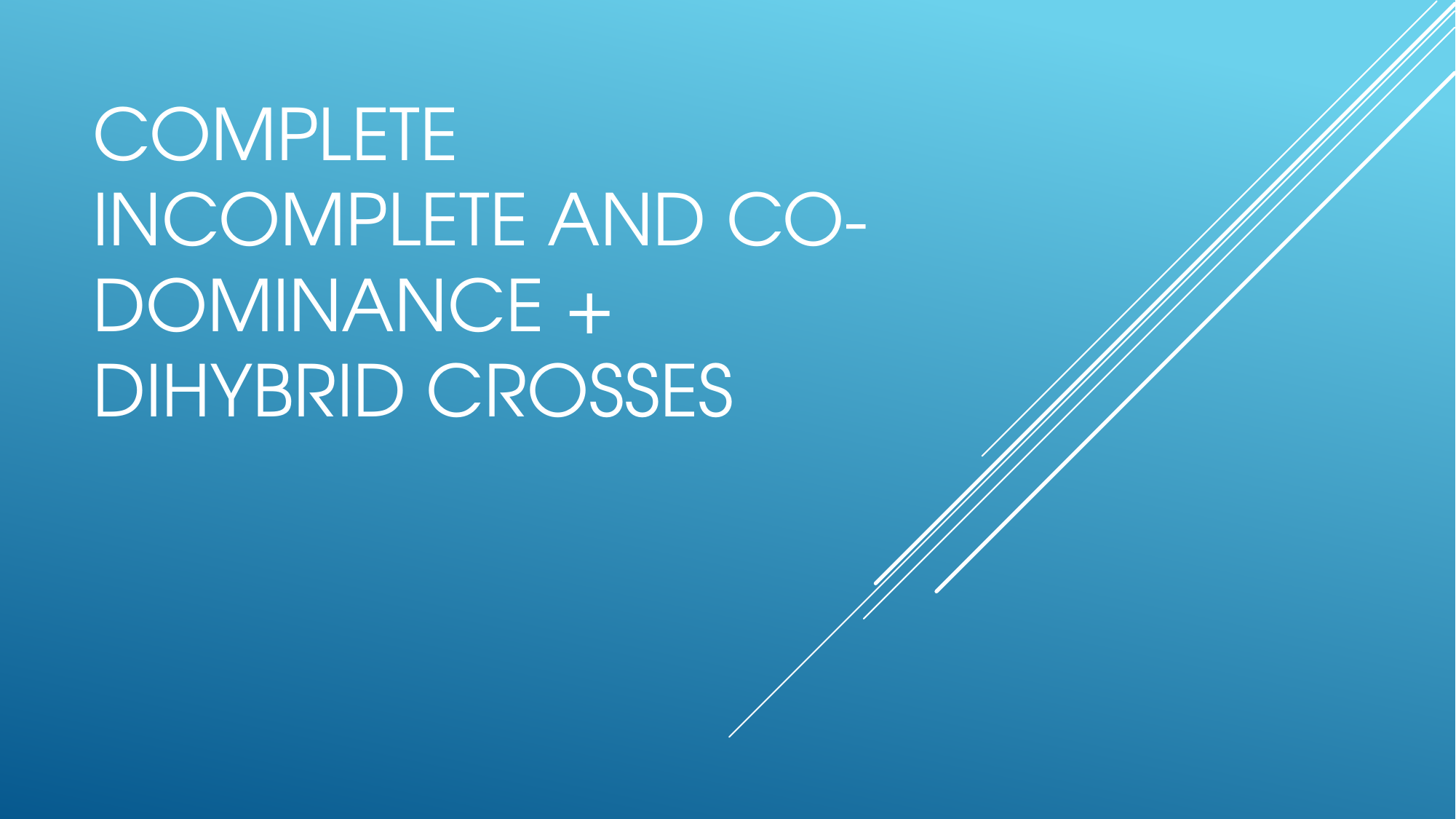

# Complete incomplete and co- dominance + Dihybrid Crosses